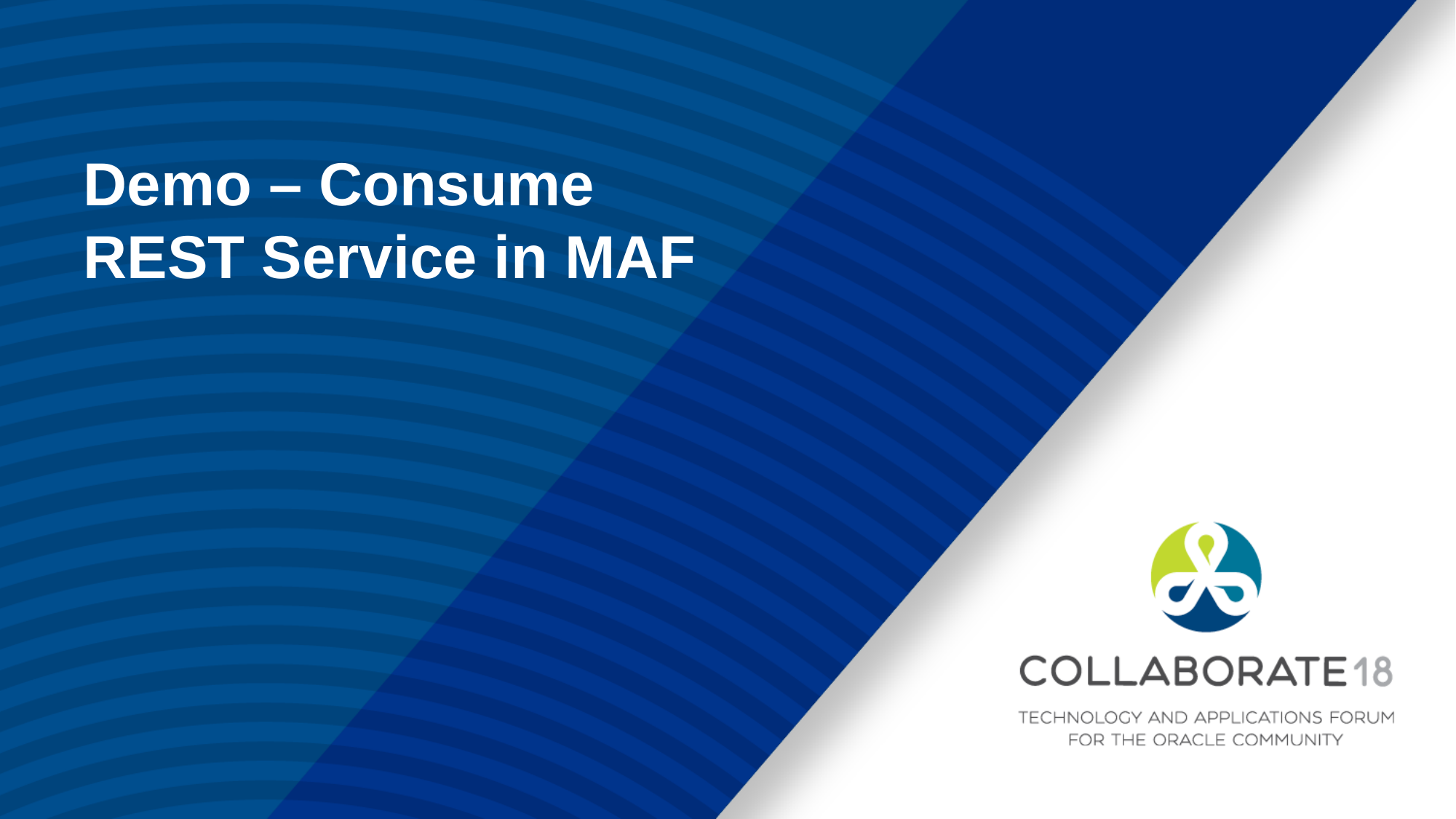

# Demo – Consume REST Service in MAF